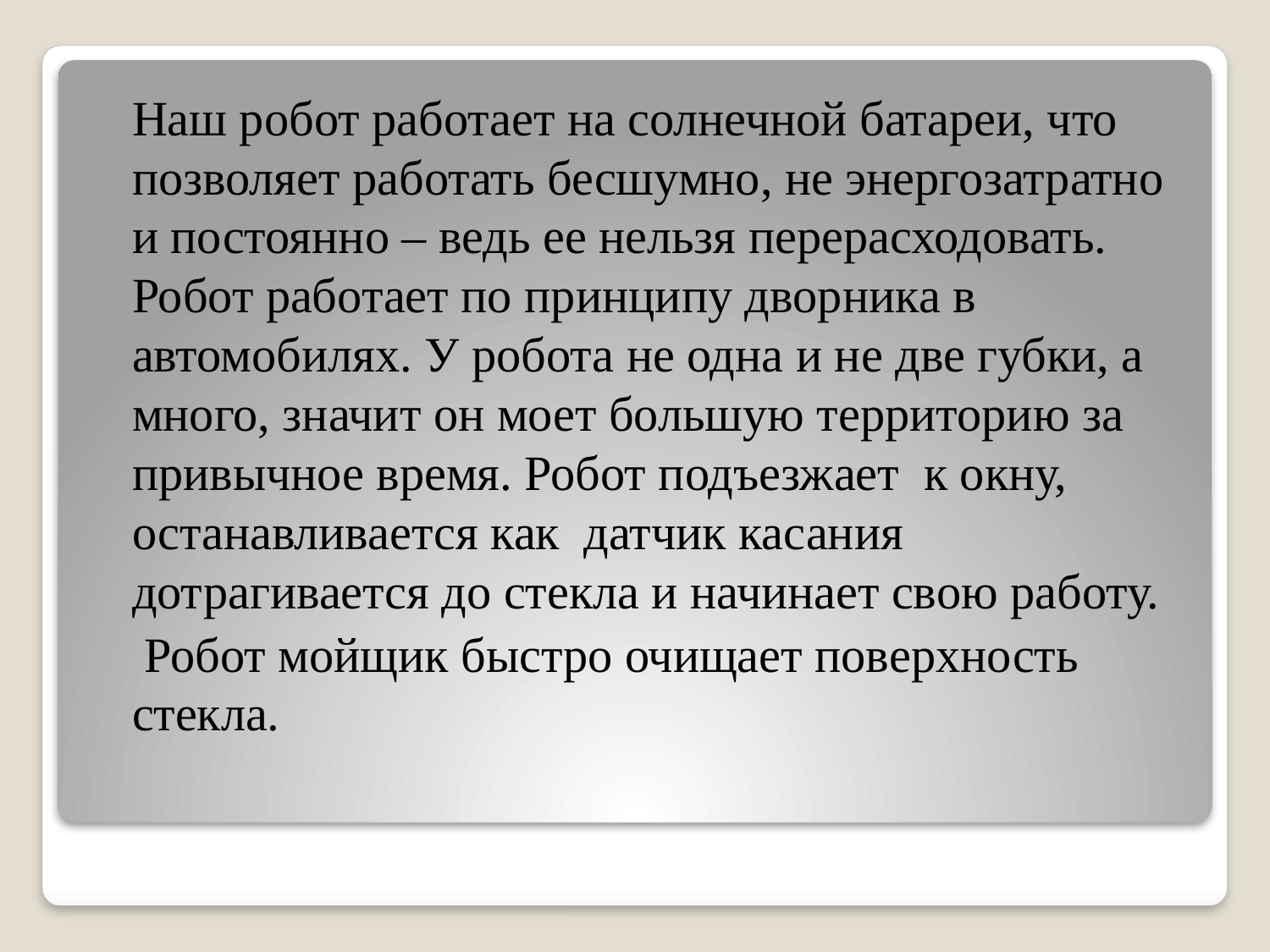

Наш робот работает на солнечной батареи, что позволяет работать бесшумно, не энергозатратно и постоянно – ведь ее нельзя перерасходовать. Робот работает по принципу дворника в автомобилях. У робота не одна и не две губки, а много, значит он моет большую территорию за привычное время. Робот подъезжает  к окну, останавливается как  датчик касания дотрагивается до стекла и начинает свою работу.
    Робот мойщик быстро очищает поверхность    стекла.